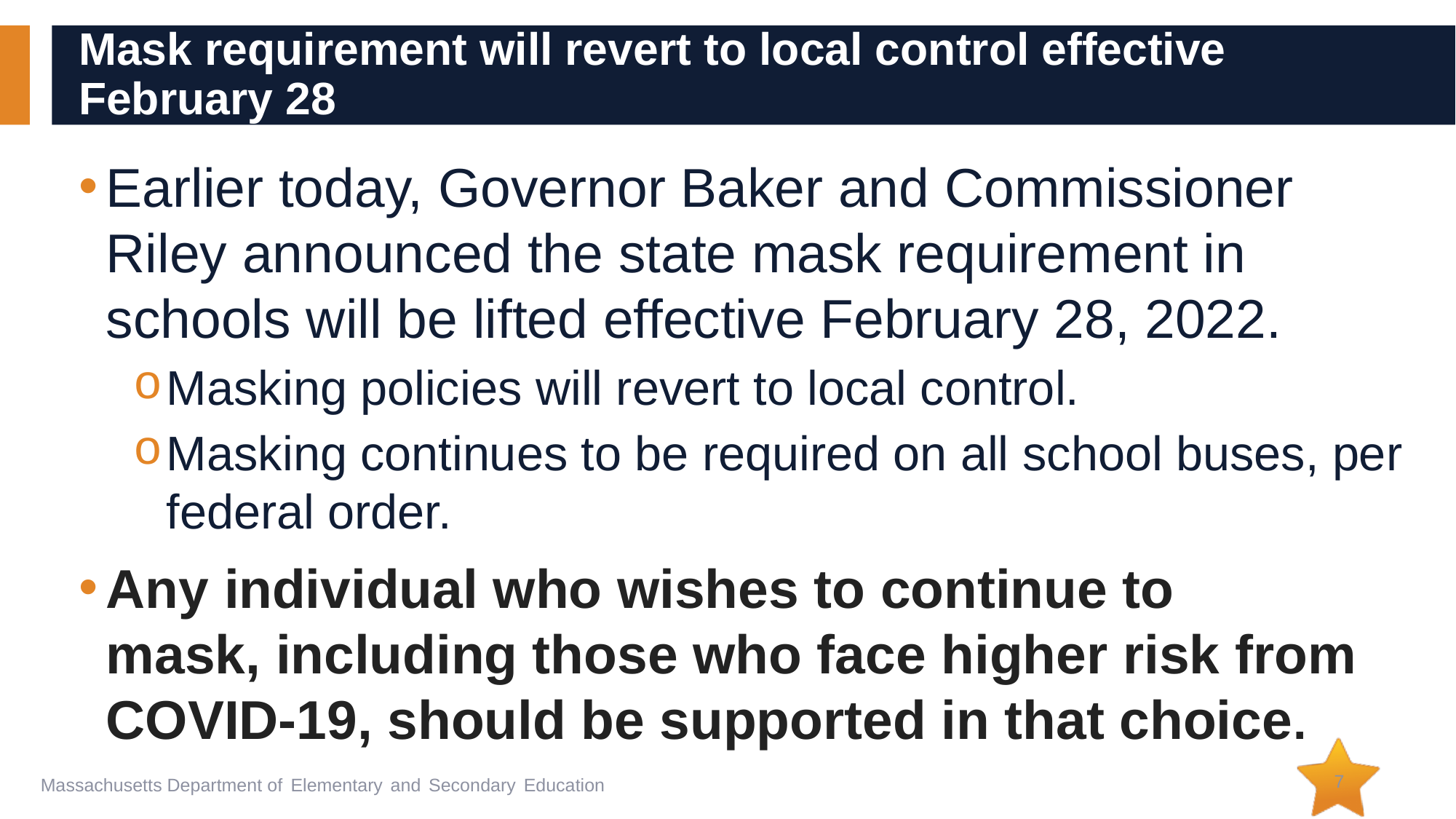

# Mask requirement will revert to local control effective February 28
Earlier today, Governor Baker and Commissioner Riley announced the state mask requirement in schools will be lifted effective February 28, 2022.
Masking policies will revert to local control.
Masking continues to be required on all school buses, per federal order.
Any individual who wishes to continue to mask, including those who face higher risk from COVID-19, should be supported in that choice.
7